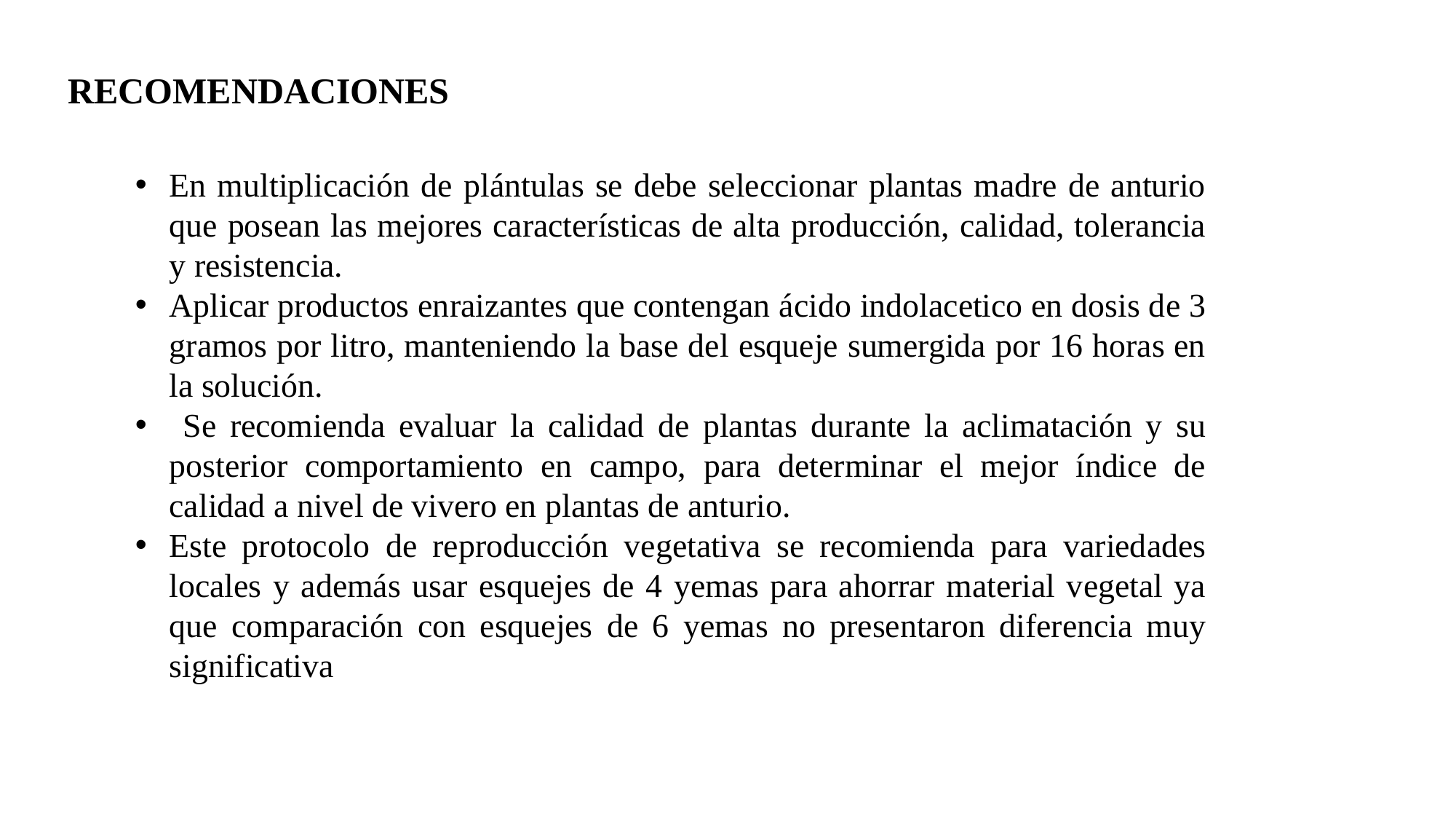

RECOMENDACIONES

En multiplicación de plántulas se debe seleccionar plantas madre de anturio que posean las mejores características de alta producción, calidad, tolerancia y resistencia.
Aplicar productos enraizantes que contengan ácido indolacetico en dosis de 3 gramos por litro, manteniendo la base del esqueje sumergida por 16 horas en la solución.
 Se recomienda evaluar la calidad de plantas durante la aclimatación y su posterior comportamiento en campo, para determinar el mejor índice de calidad a nivel de vivero en plantas de anturio.
Este protocolo de reproducción vegetativa se recomienda para variedades locales y además usar esquejes de 4 yemas para ahorrar material vegetal ya que comparación con esquejes de 6 yemas no presentaron diferencia muy significativa